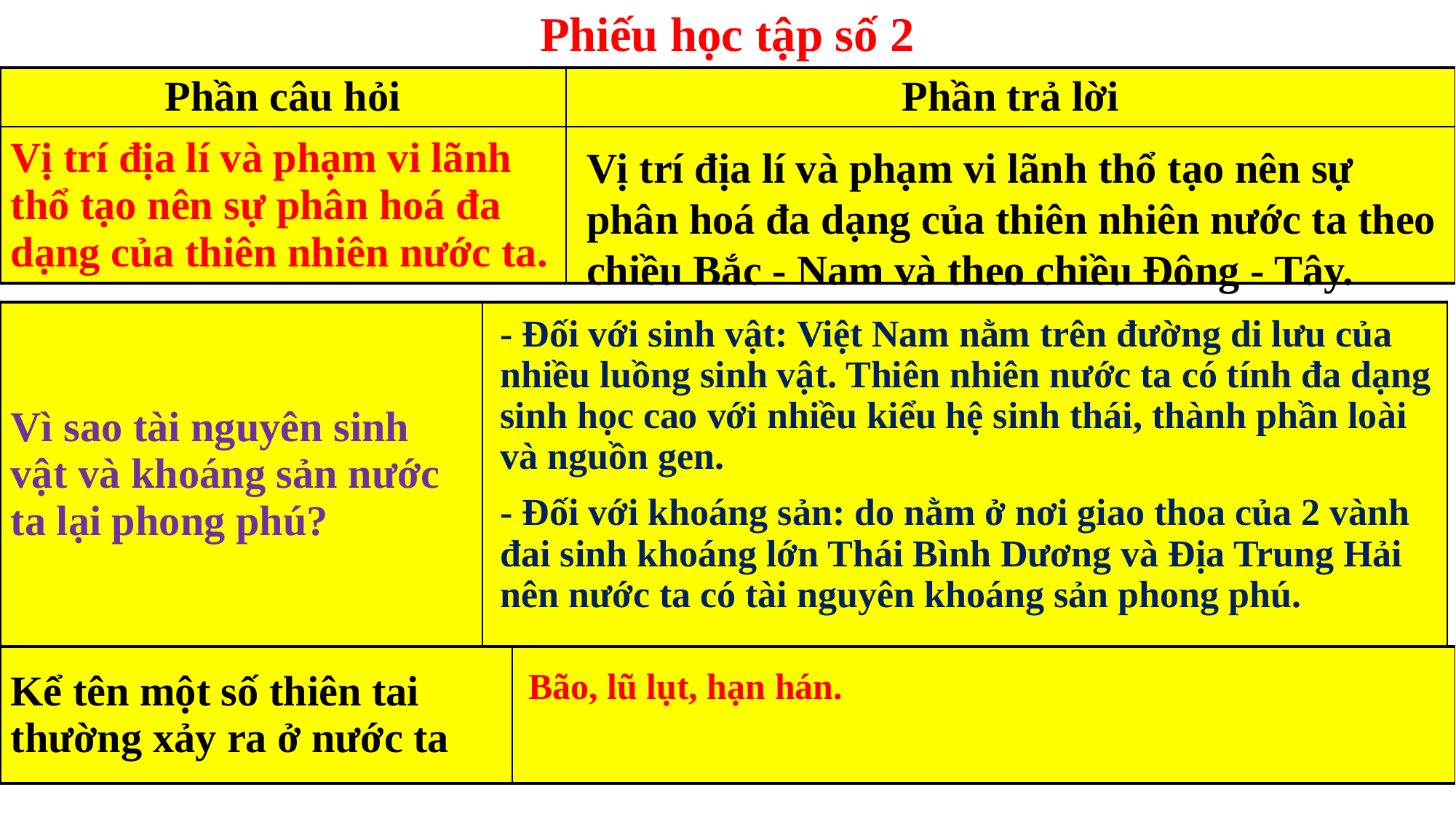

Phiếu học tập số 2
| Phần câu hỏi | Phần trả lời |
| --- | --- |
| Vị trí địa lí và phạm vi lãnh thổ tạo nên sự phân hoá đa dạng của thiên nhiên nước ta. |  |
Vị trí địa lí và phạm vi lãnh thổ tạo nên sự phân hoá đa dạng của thiên nhiên nước ta theo chiều Bắc - Nam và theo chiều Đông - Tây.
| Vì sao tài nguyên sinh vật và khoáng sản nước ta lại phong phú? |  |
| --- | --- |
- Đối với sinh vật: Việt Nam nằm trên đường di lưu của nhiều luồng sinh vật. Thiên nhiên nước ta có tính đa dạng sinh học cao với nhiều kiểu hệ sinh thái, thành phần loài và nguồn gen.
- Đối với khoáng sản: do nằm ở nơi giao thoa của 2 vành đai sinh khoáng lớn Thái Bình Dương và Địa Trung Hải nên nước ta có tài nguyên khoáng sản phong phú.
| Kể tên một số thiên tai thường xảy ra ở nước ta |  |
| --- | --- |
Bão, lũ lụt, hạn hán.